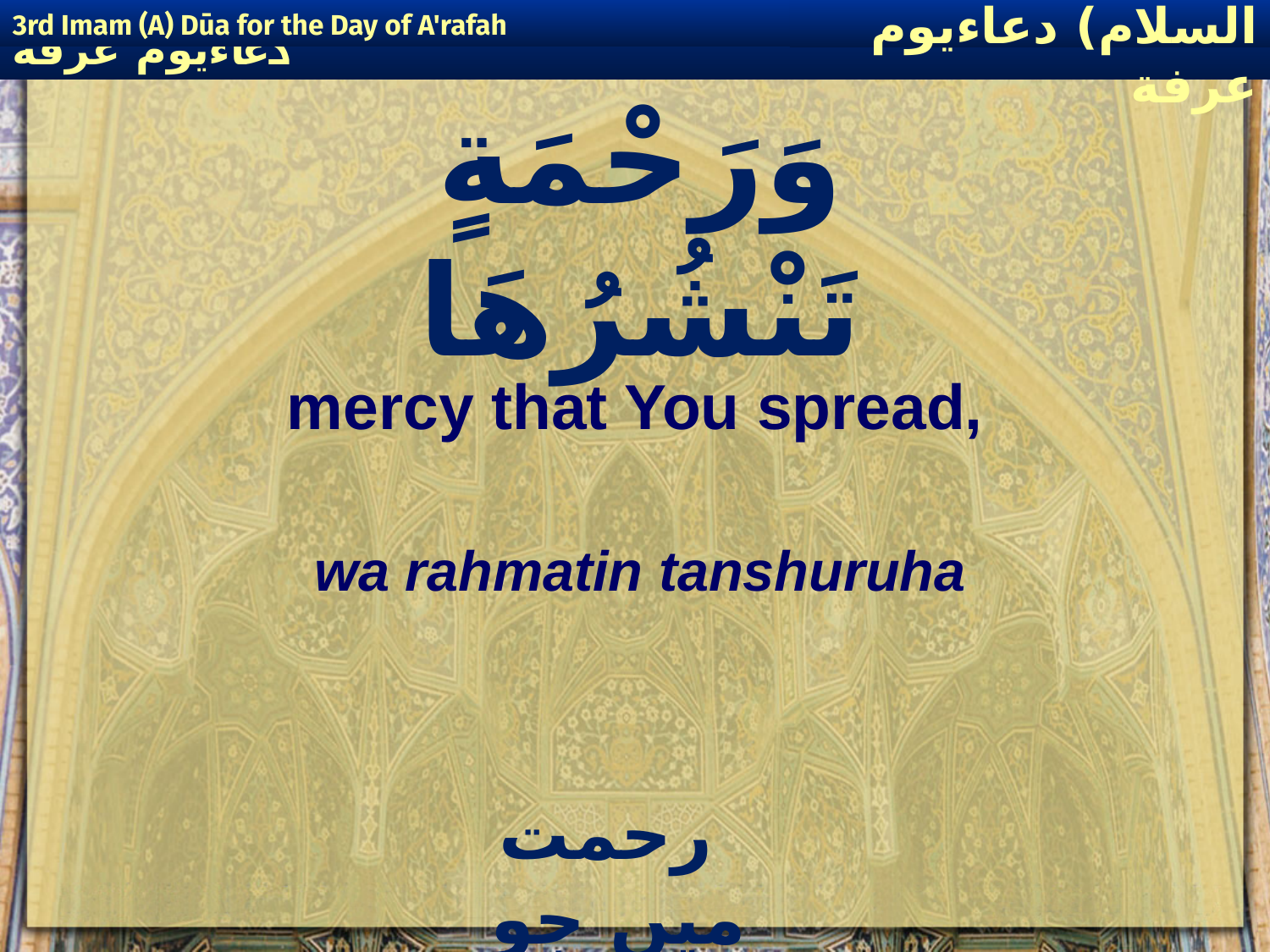

3rd Imam (A) Dūa for the Day of A'rafah
إمام حسين(عليه السلام) دعاءيوم عرفة
# وَرَحْمَةٍ تَنْشُرُهَا
mercy that You spread,
wa rahmatin tanshuruha
 رحمت میں جو عام کی